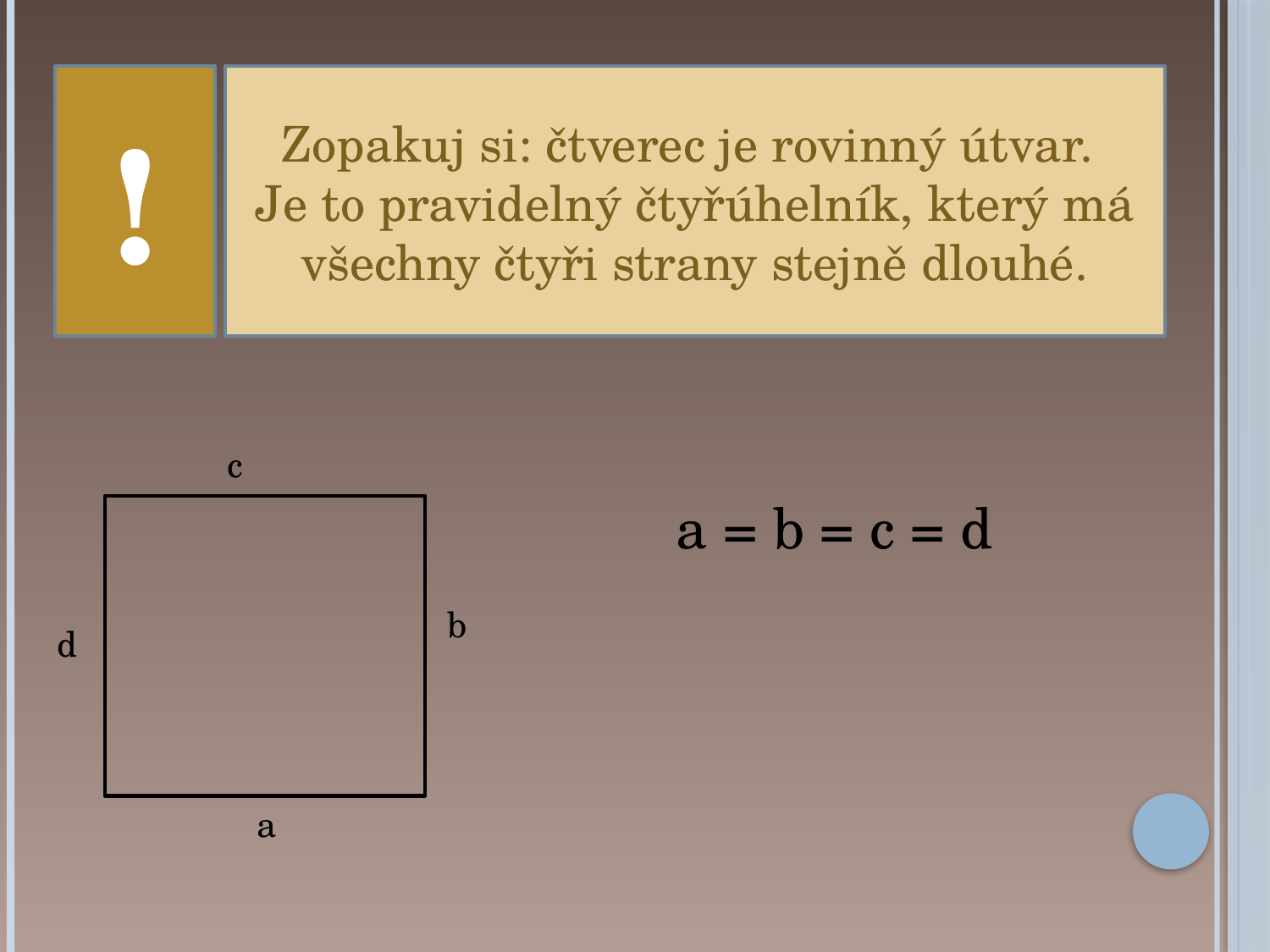

!
Zopakuj si: čtverec je rovinný útvar.
Je to pravidelný čtyřúhelník, který má všechny čtyři strany stejně dlouhé.
c
a = b = c = d

b
d
a